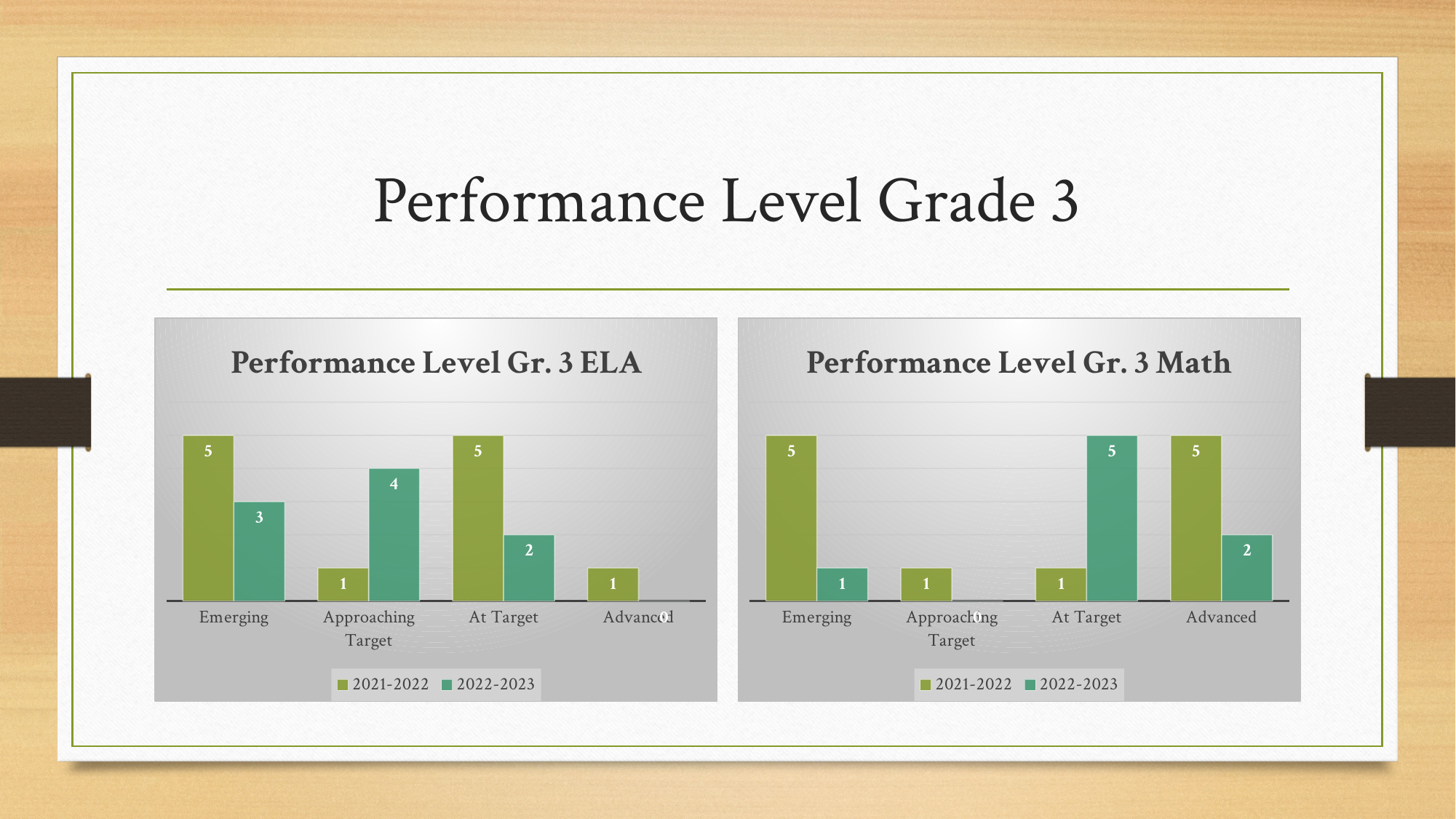

# Performance Level Grade 3

### Chart: Performance Level Gr. 3 ELA

| Category | 2021-2022 | 2022-2023 |
|---|---|---|
| Emerging | 5.0 | 3.0 |
| Approaching Target | 1.0 | 4.0 |
| At Target | 5.0 | 2.0 |
| Advanced | 1.0 | 0.0 |

### Chart: Performance Level Gr. 3 Math

| Category | 2021-2022 | 2022-2023 |
|---|---|---|
| Emerging | 5.0 | 1.0 |
| Approaching Target | 1.0 | 0.0 |
| At Target | 1.0 | 5.0 |
| Advanced | 5.0 | 2.0 |